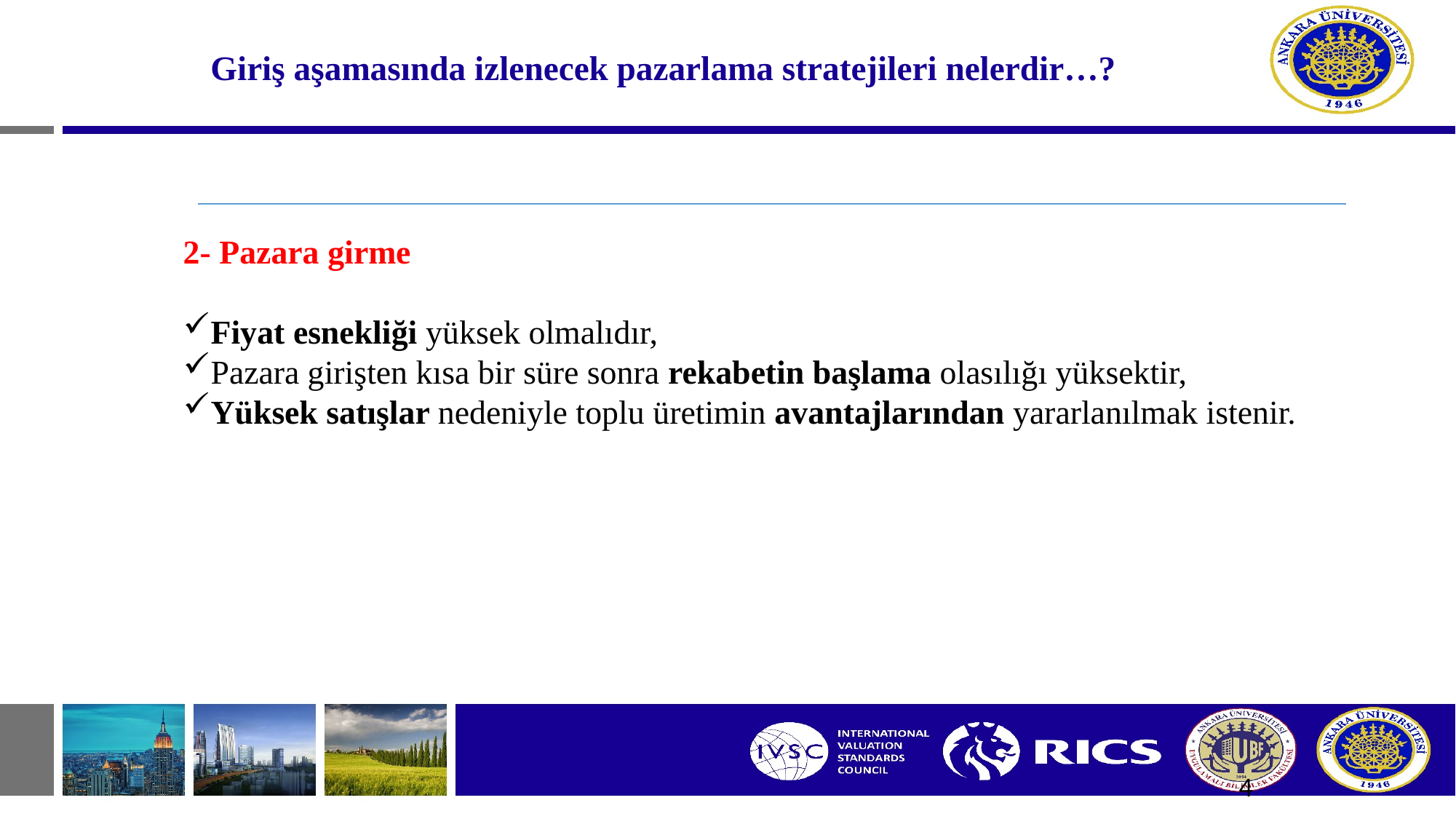

# Giriş aşamasında izlenecek pazarlama stratejileri nelerdir…?
2- Pazara girme

Fiyat esnekliği yüksek olmalıdır,
Pazara girişten kısa bir süre sonra rekabetin başlama olasılığı yüksektir,
Yüksek satışlar nedeniyle toplu üretimin avantajlarından yararlanılmak istenir.
4